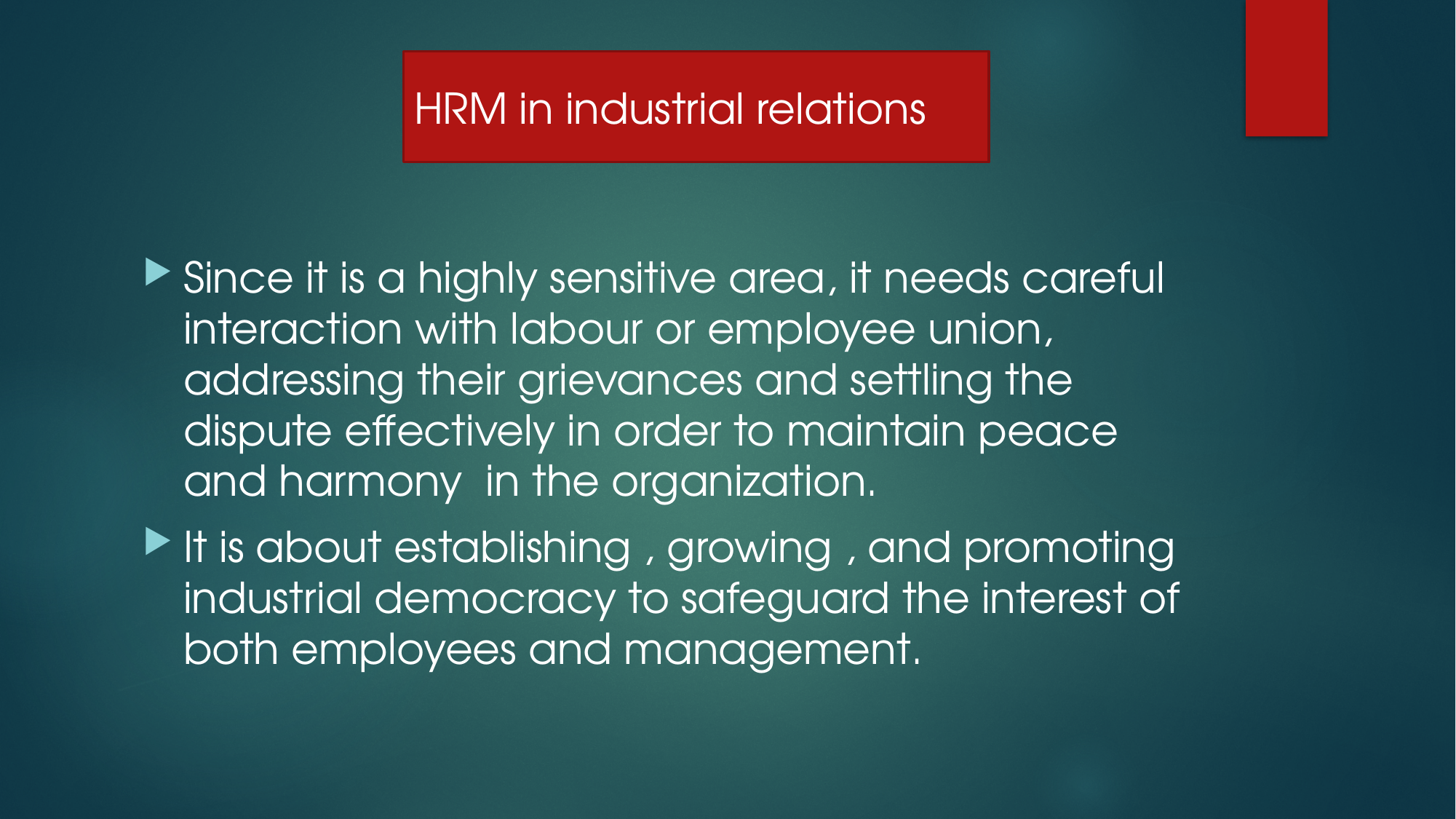

HRM in industrial relations
Since it is a highly sensitive area, it needs careful interaction with labour or employee union, addressing their grievances and settling the dispute effectively in order to maintain peace and harmony  in the organization.
It is about establishing , growing , and promoting industrial democracy to safeguard the interest of both employees and management.